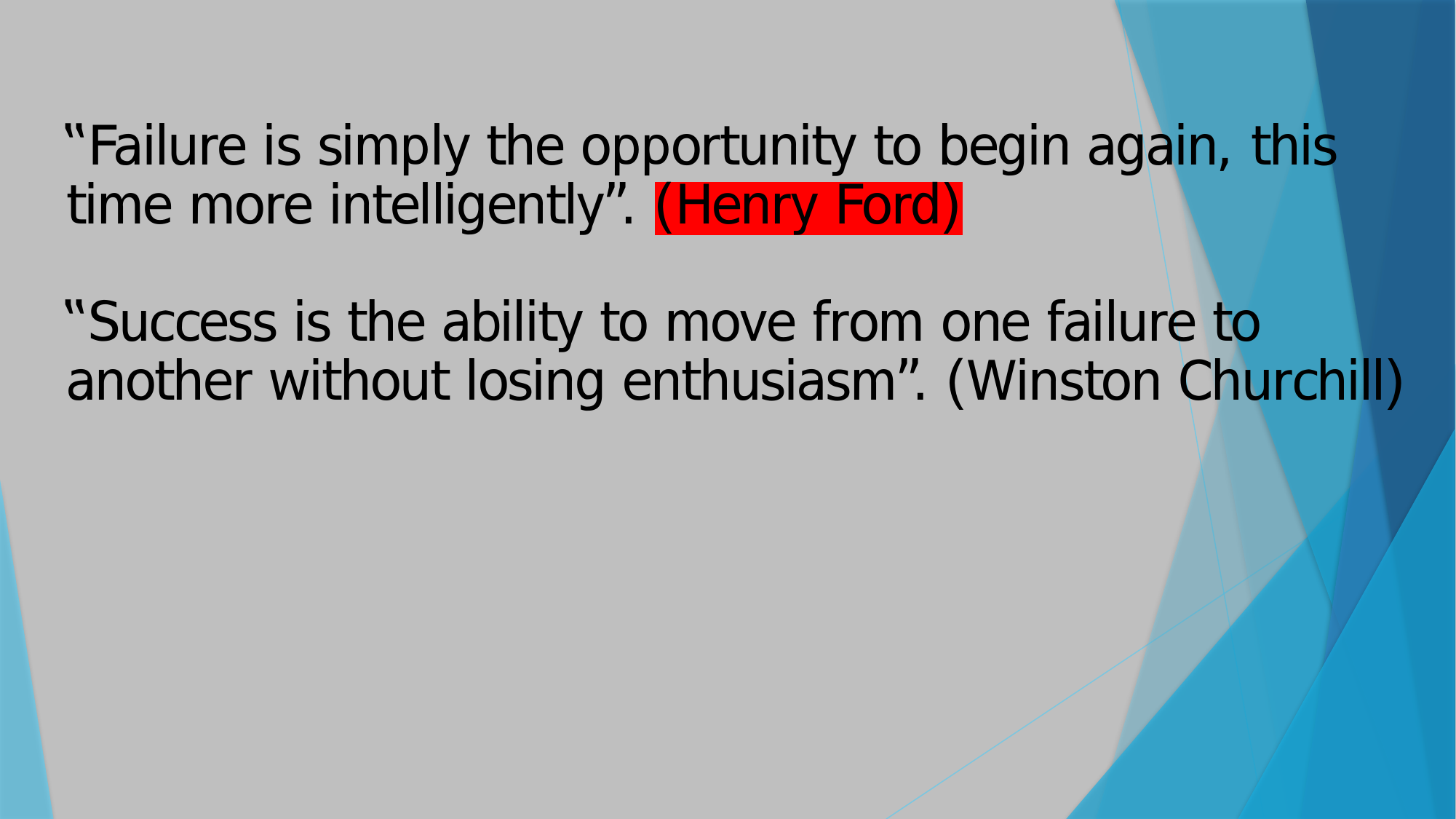

“Failure is simply the opportunity to begin again, this time more intelligently”. (Henry Ford)

“Success is the ability to move from one failure to another without losing enthusiasm”. (Winston Churchill)